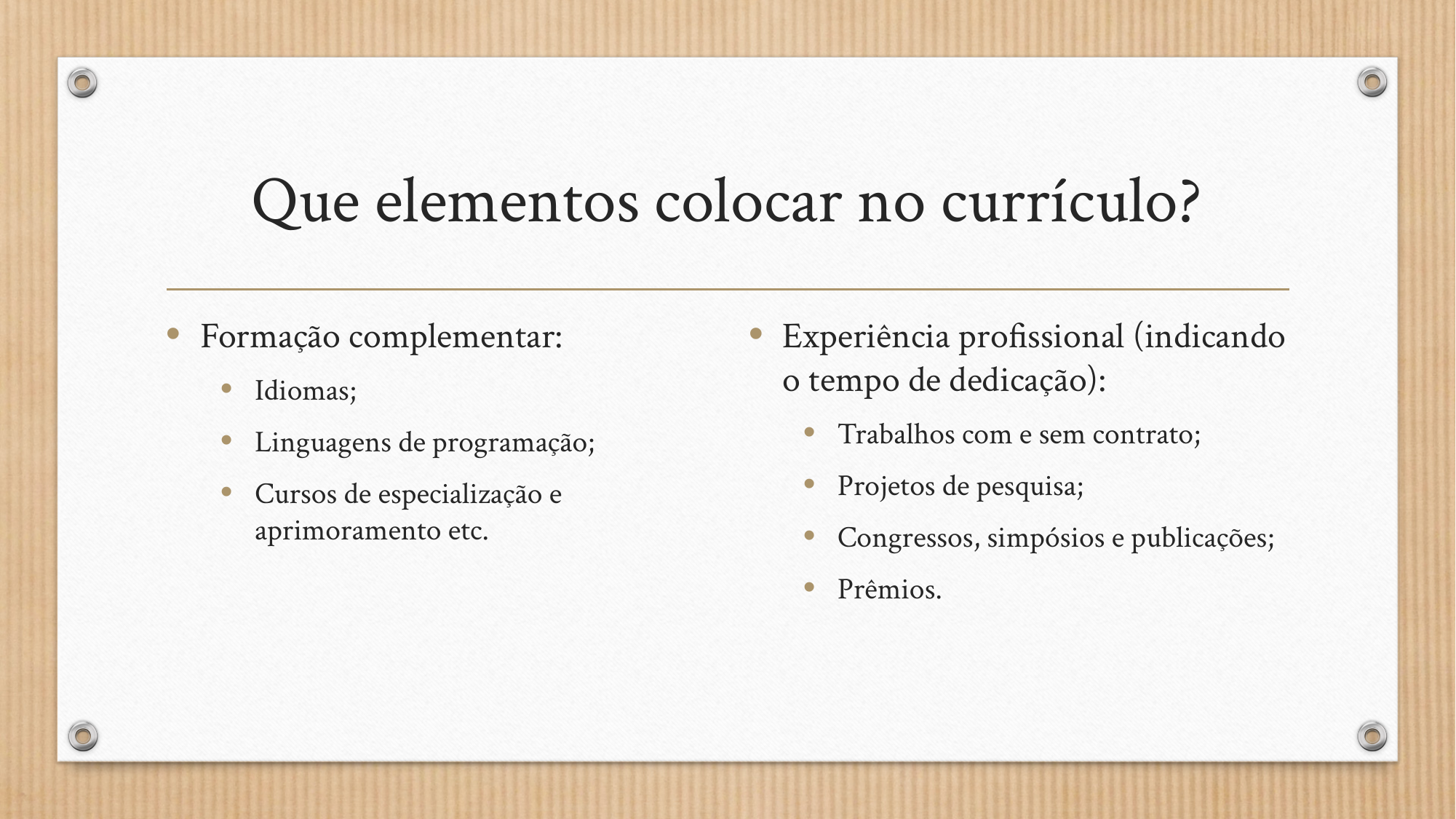

# Que elementos colocar no currículo?
Formação complementar:
Idiomas;
Linguagens de programação;
Cursos de especialização e aprimoramento etc.
Experiência profissional (indicando o tempo de dedicação):
Trabalhos com e sem contrato;
Projetos de pesquisa;
Congressos, simpósios e publicações;
Prêmios.